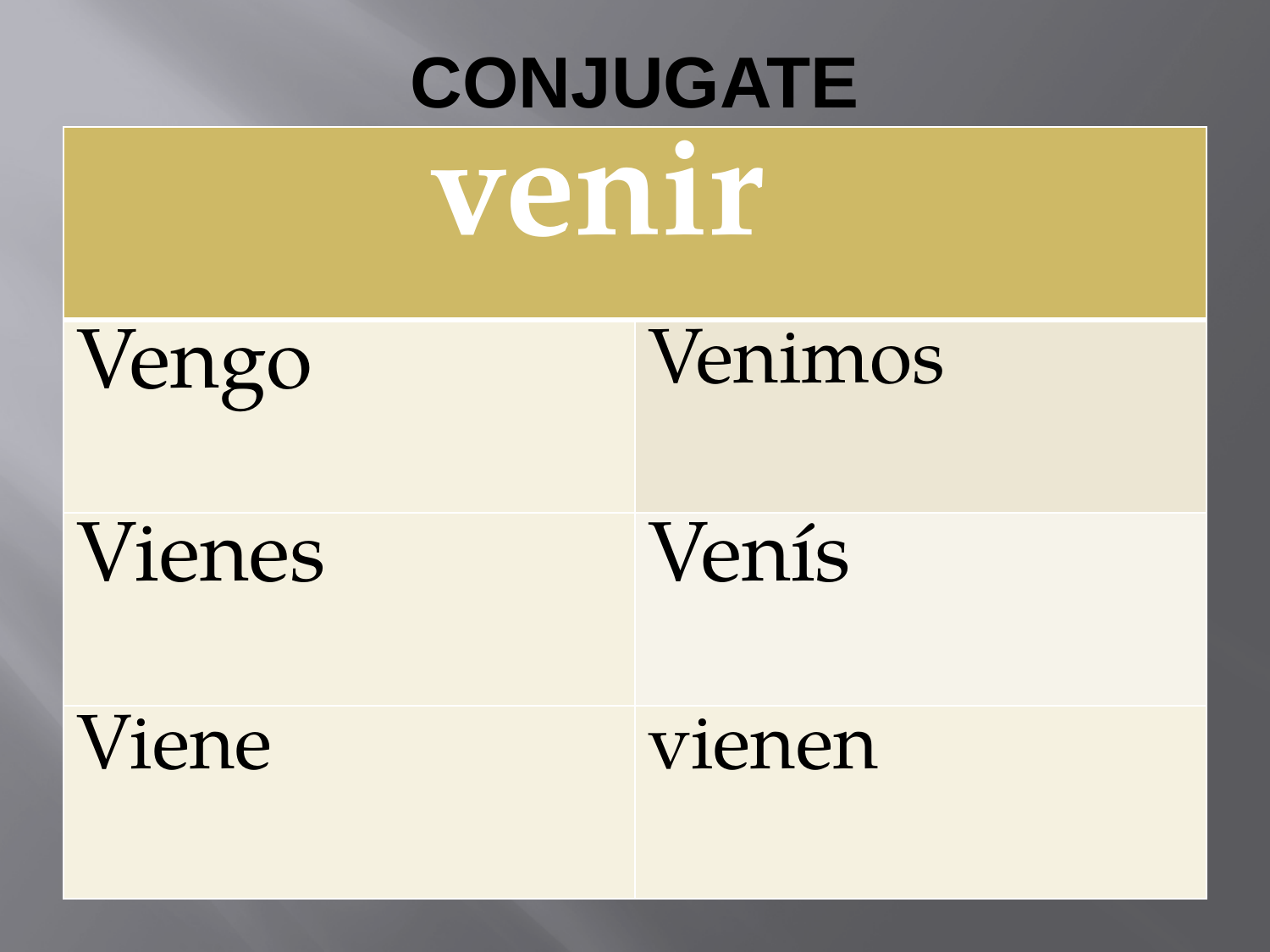

# CONJUGATE
| venir |  |
| --- | --- |
| Vengo | Venimos |
| Vienes | Venís |
| Viene | vienen |